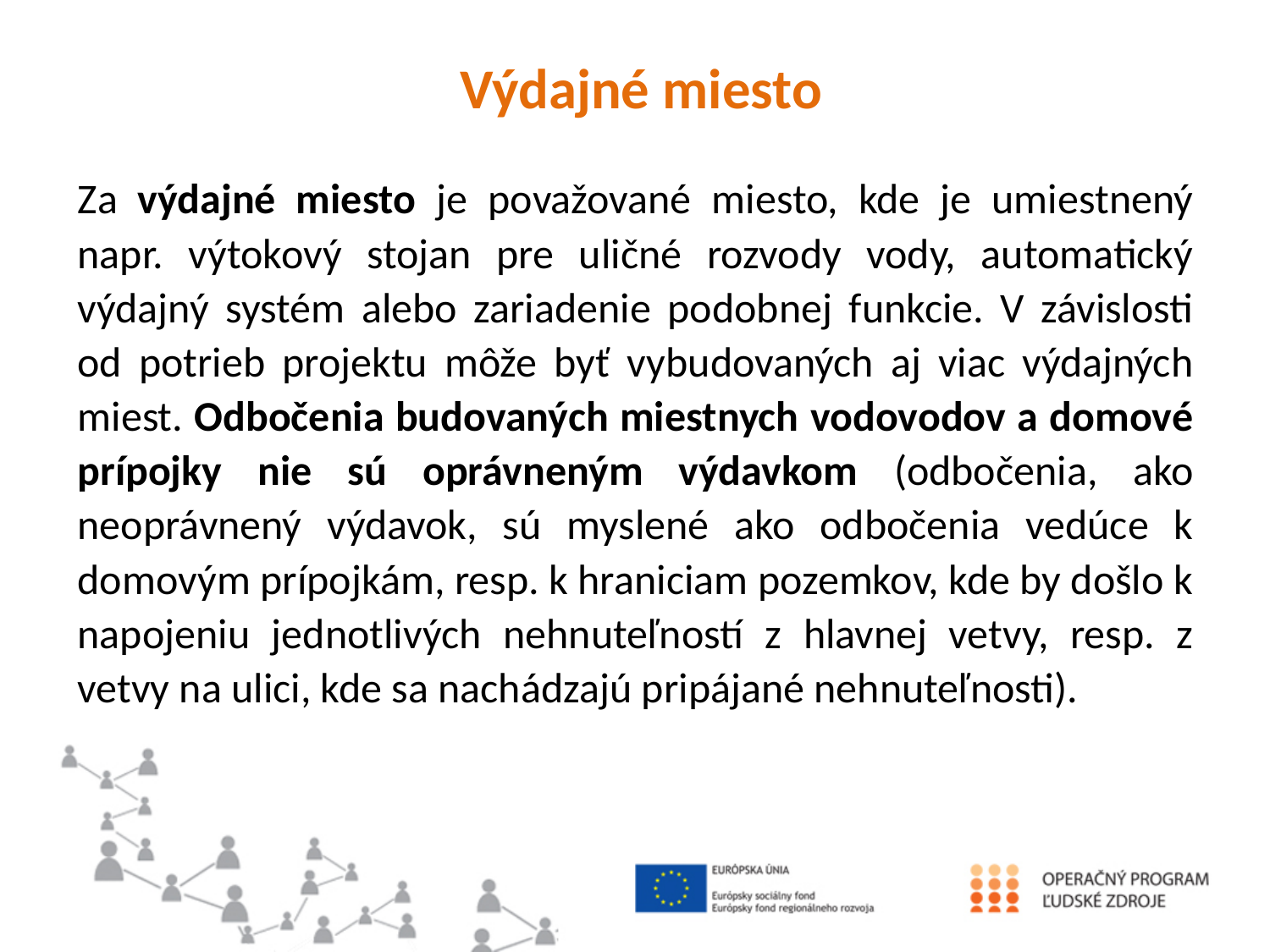

#
Výdajné miesto

Za výdajné miesto je považované miesto, kde je umiestnený napr. výtokový stojan pre uličné rozvody vody, automatický výdajný systém alebo zariadenie podobnej funkcie. V závislosti od potrieb projektu môže byť vybudovaných aj viac výdajných miest. Odbočenia budovaných miestnych vodovodov a domové prípojky nie sú oprávneným výdavkom (odbočenia, ako neoprávnený výdavok, sú myslené ako odbočenia vedúce k domovým prípojkám, resp. k hraniciam pozemkov, kde by došlo k napojeniu jednotlivých nehnuteľností z hlavnej vetvy, resp. z vetvy na ulici, kde sa nachádzajú pripájané nehnuteľnosti).